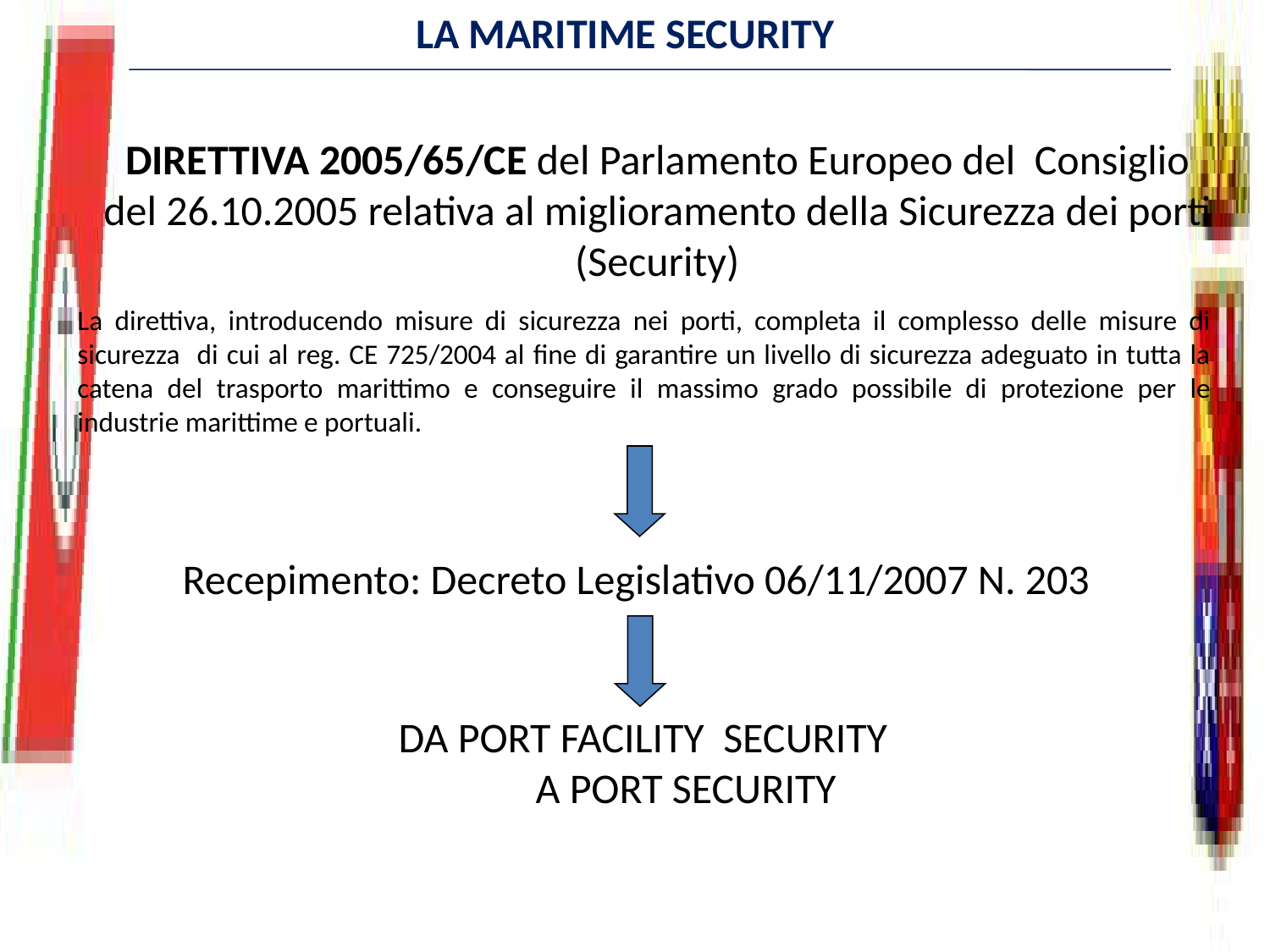

LA MARITIME SECURITY
DIRETTIVA 2005/65/CE del Parlamento Europeo del  Consiglio
del 26.10.2005 relativa al miglioramento della Sicurezza dei porti (Security)
La direttiva, introducendo misure di sicurezza nei porti, completa il complesso delle misure di sicurezza  di cui al reg. CE 725/2004 al fine di garantire un livello di sicurezza adeguato in tutta la catena del trasporto marittimo e conseguire il massimo grado possibile di protezione per le industrie marittime e portuali.

Recepimento: Decreto Legislativo 06/11/2007 N. 203

DA PORT FACILITY  SECURITY
         A PORT SECURITY